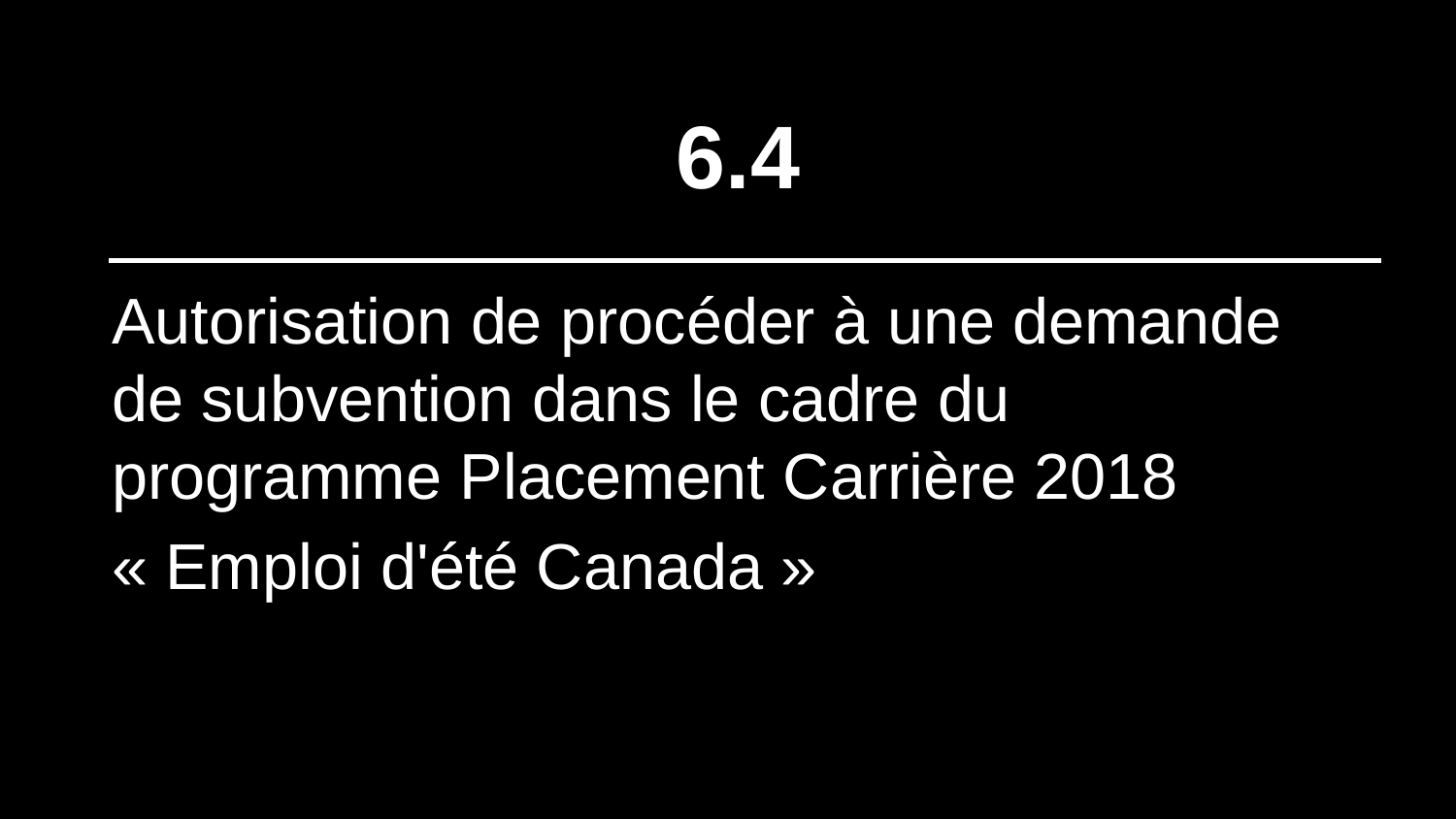

# 6.4

Autorisation de procéder à une demande de subvention dans le cadre du programme Placement Carrière 2018
« Emploi d'été Canada »